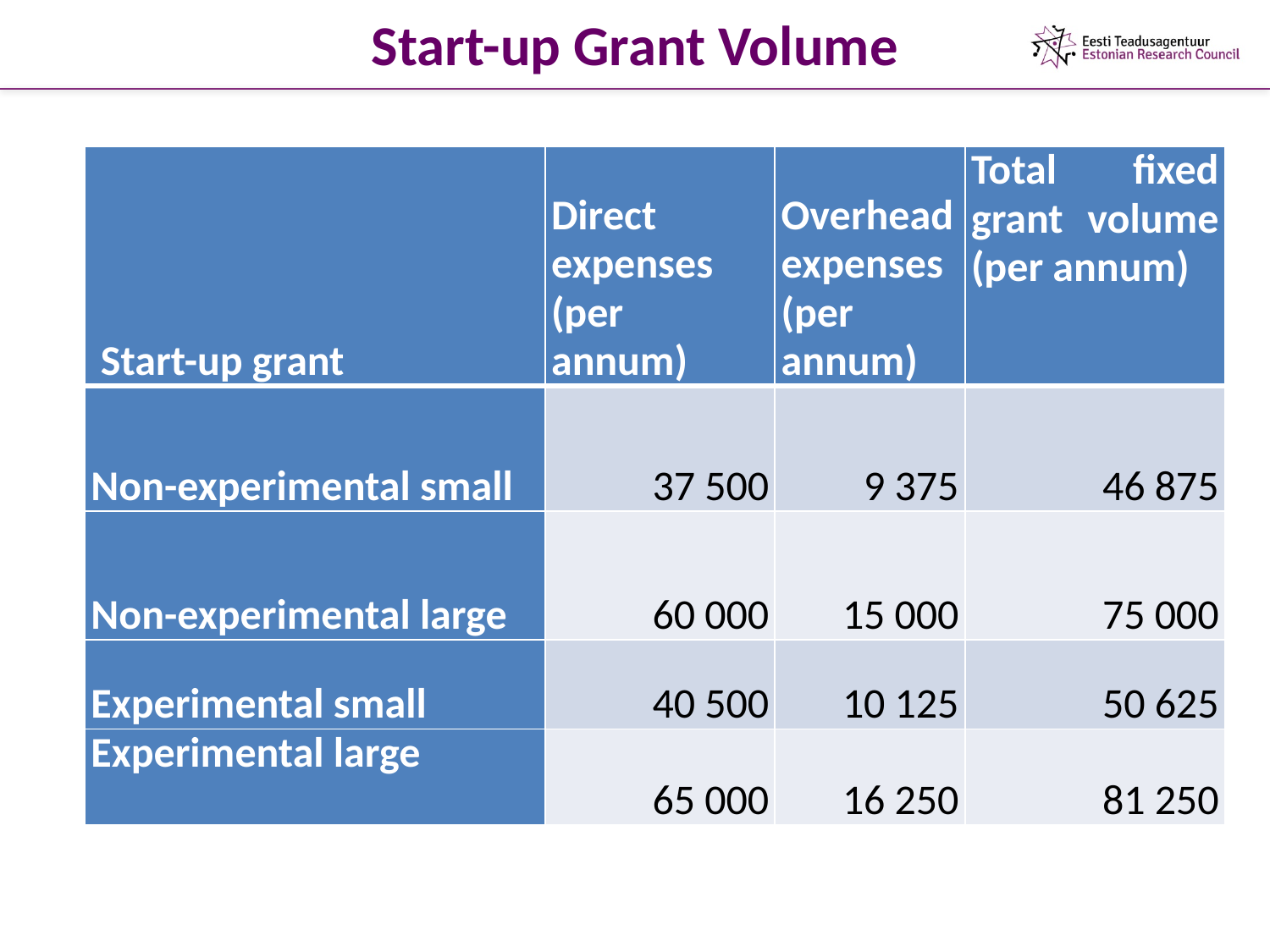

# Start-up Grant Volume
| Start-up grant | Direct expenses (per annum) | Overhead expenses (per annum) | Total fixed grant volume (per annum) |
| --- | --- | --- | --- |
| Non-experimental small | 37 500 | 9 375 | 46 875 |
| Non-experimental large | 60 000 | 15 000 | 75 000 |
| Experimental small | 40 500 | 10 125 | 50 625 |
| Experimental large | 65 000 | 16 250 | 81 250 |